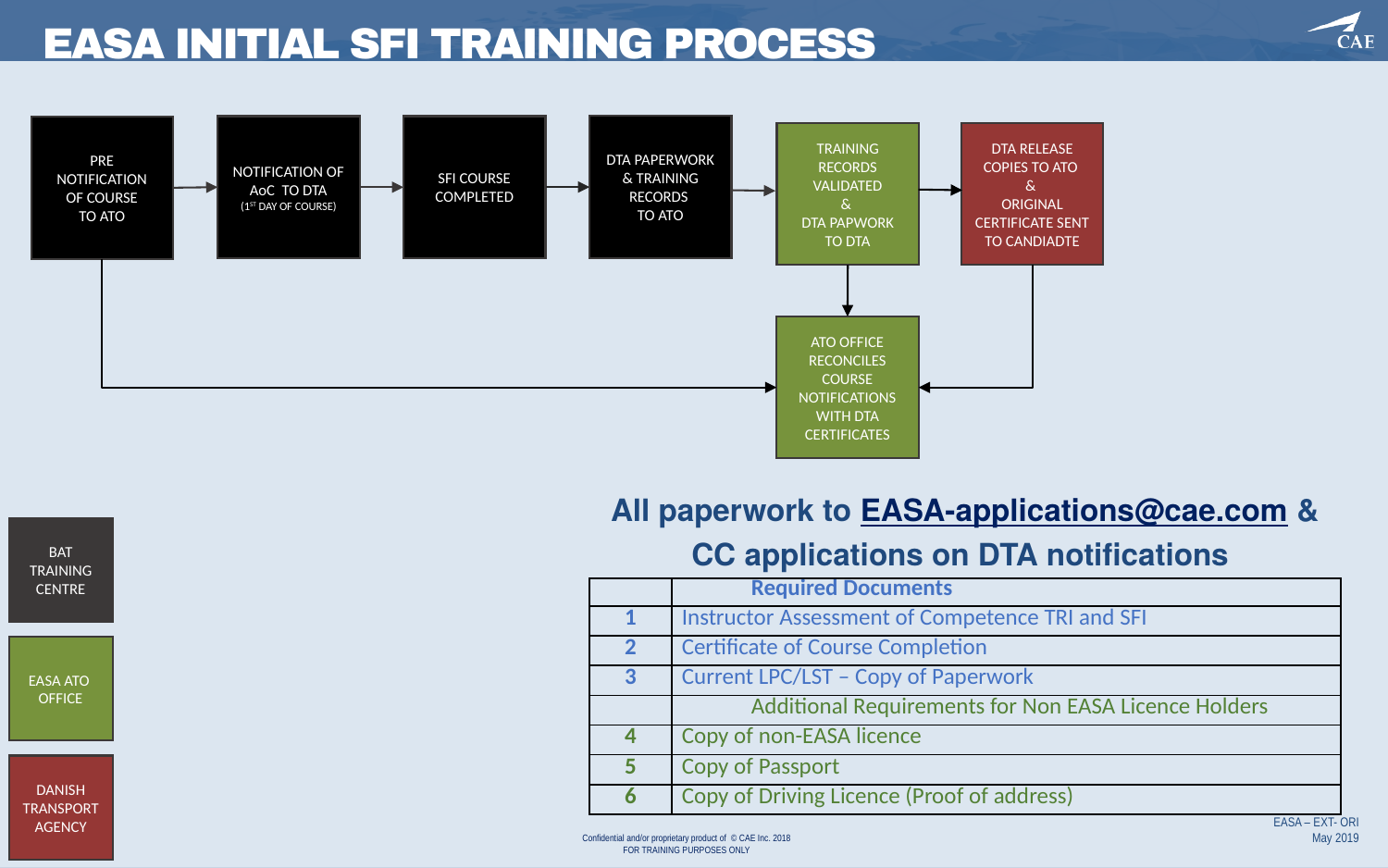

EASA INITIAL SFI TRAINING PROCESS
DTA PAPERWORK & TRAINING RECORDS
TO ATO
NOTIFICATION OF AoC  TO DTA
(1ST DAY OF COURSE)
SFI COURSE COMPLETED
PRE NOTIFICATION
OF COURSE
TO ATO
TRAINING RECORDS VALIDATED
&
DTA PAPWORK
TO DTA
DTA RELEASE COPIES TO ATO
&
ORIGINAL CERTIFICATE SENT TO CANDIADTE
ATO OFFICE RECONCILES COURSE NOTIFICATIONS WITH DTA CERTIFICATES
All paperwork to EASA-applications@cae.com & CC applications on DTA notifications
BAT TRAINING
CENTRE
EASA ATO
OFFICE
DANISH TRANSPORT AGENCY
|  | Required Documents |
| --- | --- |
| 1 | Instructor Assessment of Competence TRI and SFI |
| 2 | Certificate of Course Completion |
| 3 | Current LPC/LST – Copy of Paperwork |
|  | Additional Requirements for Non EASA Licence Holders |
| 4 | Copy of non-EASA licence |
| 5 | Copy of Passport |
| 6 | Copy of Driving Licence (Proof of address) |